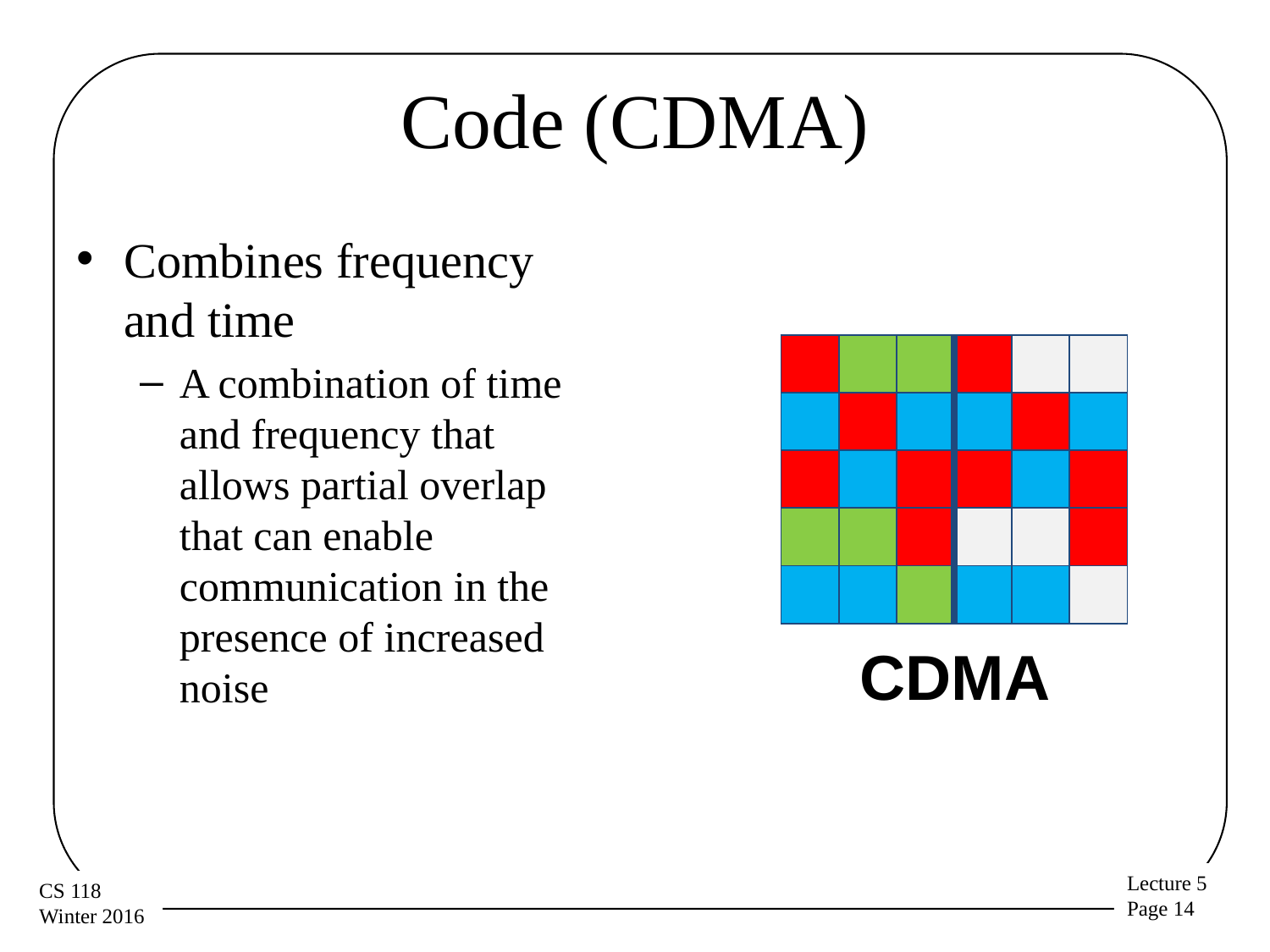

# Code (CDMA)
Combines frequency and time
A combination of time and frequency that allows partial overlap that can enable communication in the presence of increased noise

|  |  |  |  |  |  |
| --- | --- | --- | --- | --- | --- |
|  |  |  |  |  |  |
|  |  |  |  |  |  |
|  |  |  |  |  |  |
|  |  |  |  |  |  |
CDMA